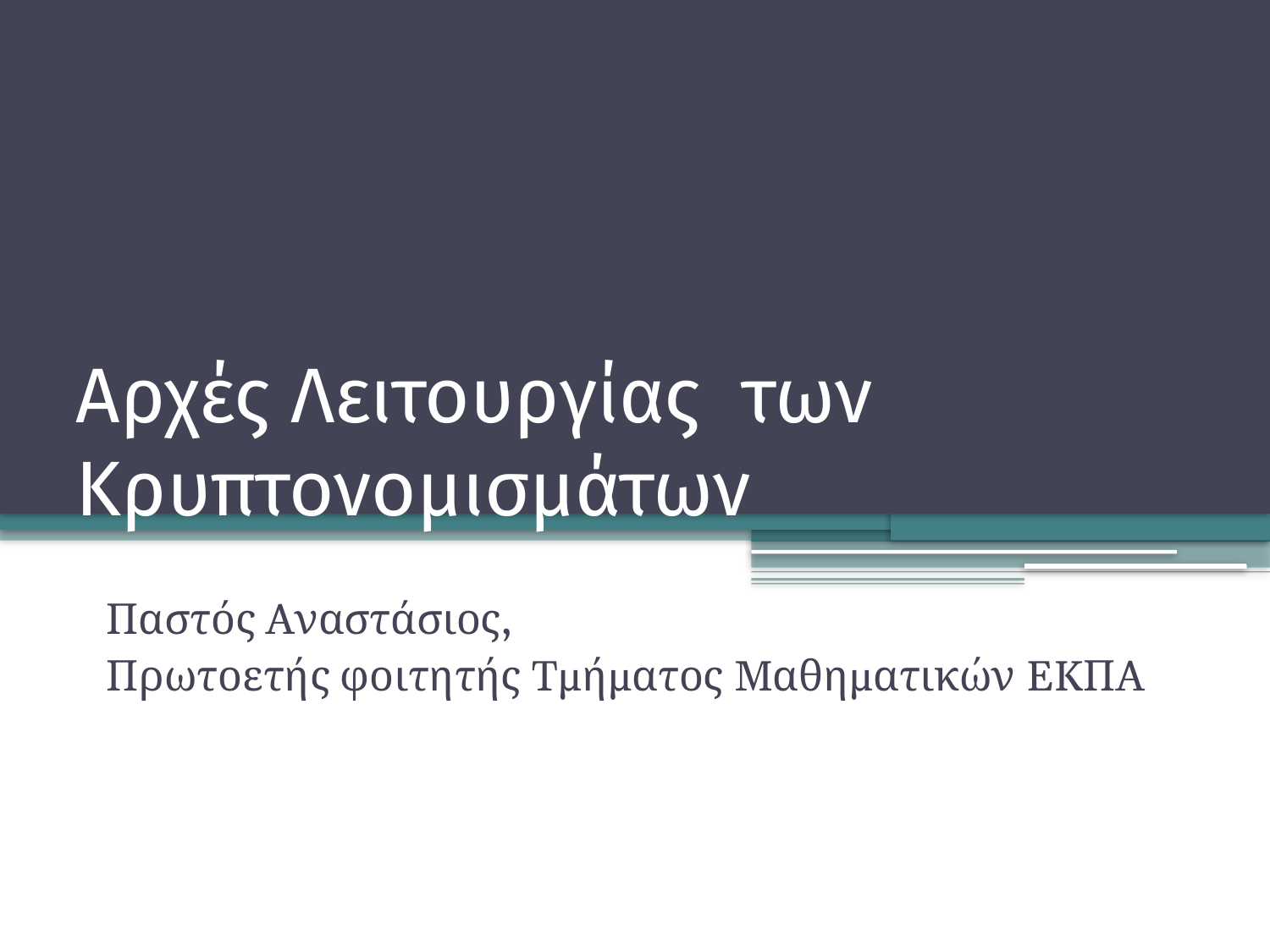

# Αρχές Λειτουργίας  των Κρυπτονομισμάτων
Παστός Αναστάσιος,
Πρωτοετής φοιτητής Τμήματος Μαθηματικών ΕΚΠΑ